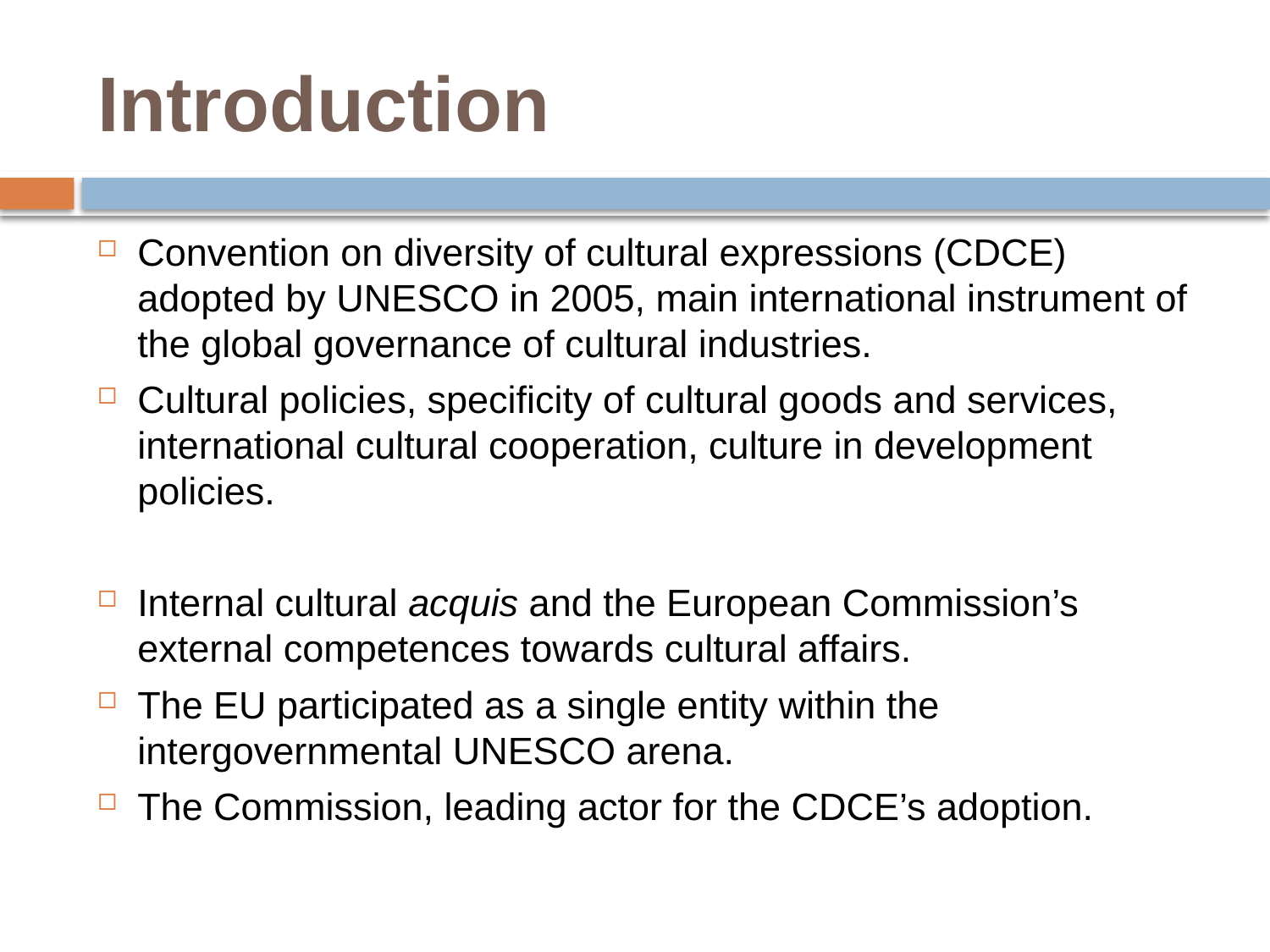

# Introduction
Convention on diversity of cultural expressions (CDCE) adopted by UNESCO in 2005, main international instrument of the global governance of cultural industries.
Cultural policies, specificity of cultural goods and services, international cultural cooperation, culture in development policies.

Internal cultural acquis and the European Commission’s external competences towards cultural affairs.
The EU participated as a single entity within the intergovernmental UNESCO arena.
The Commission, leading actor for the CDCE’s adoption.